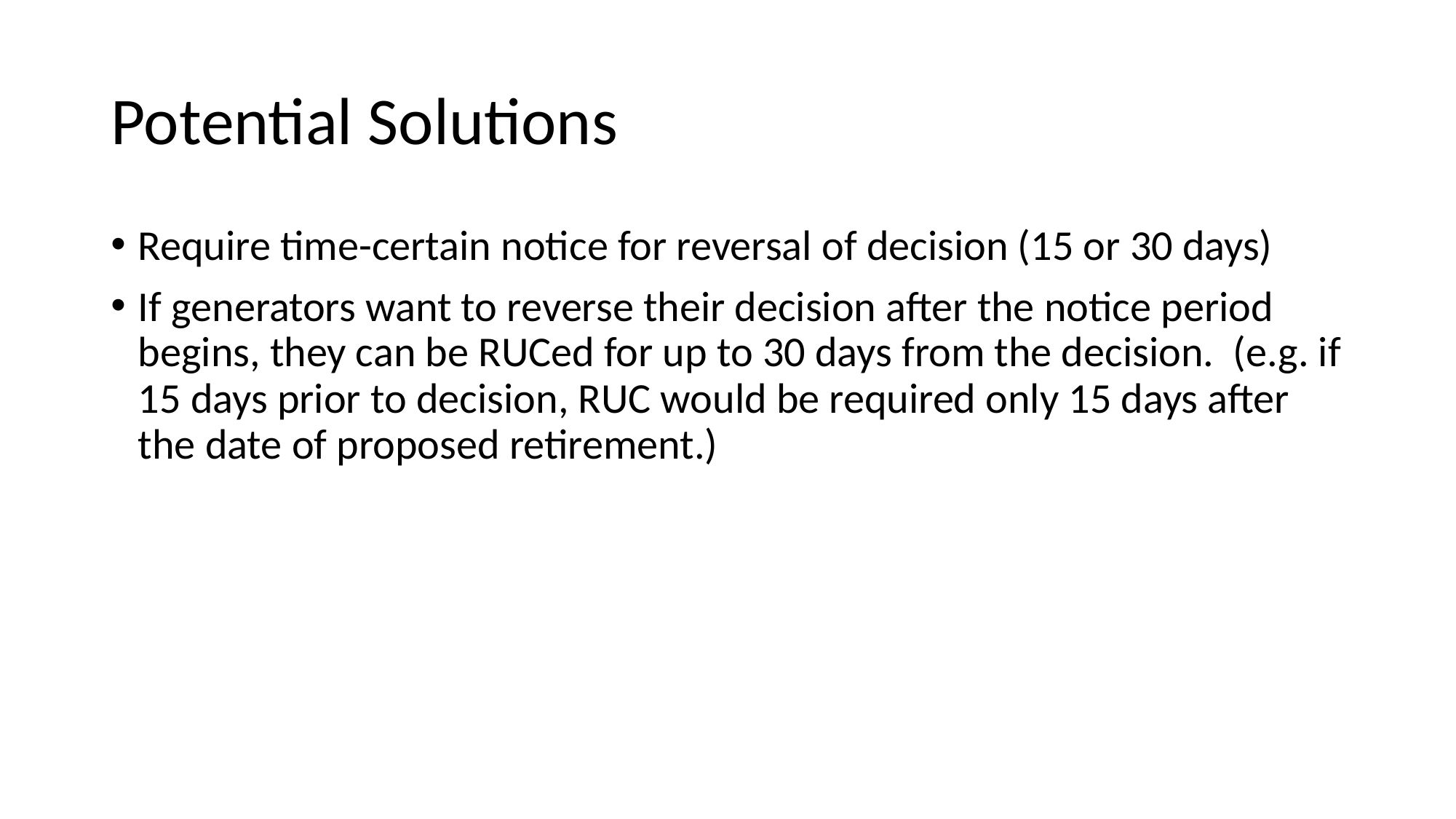

# Potential Solutions
Require time-certain notice for reversal of decision (15 or 30 days)
If generators want to reverse their decision after the notice period begins, they can be RUCed for up to 30 days from the decision.  (e.g. if 15 days prior to decision, RUC would be required only 15 days after the date of proposed retirement.)